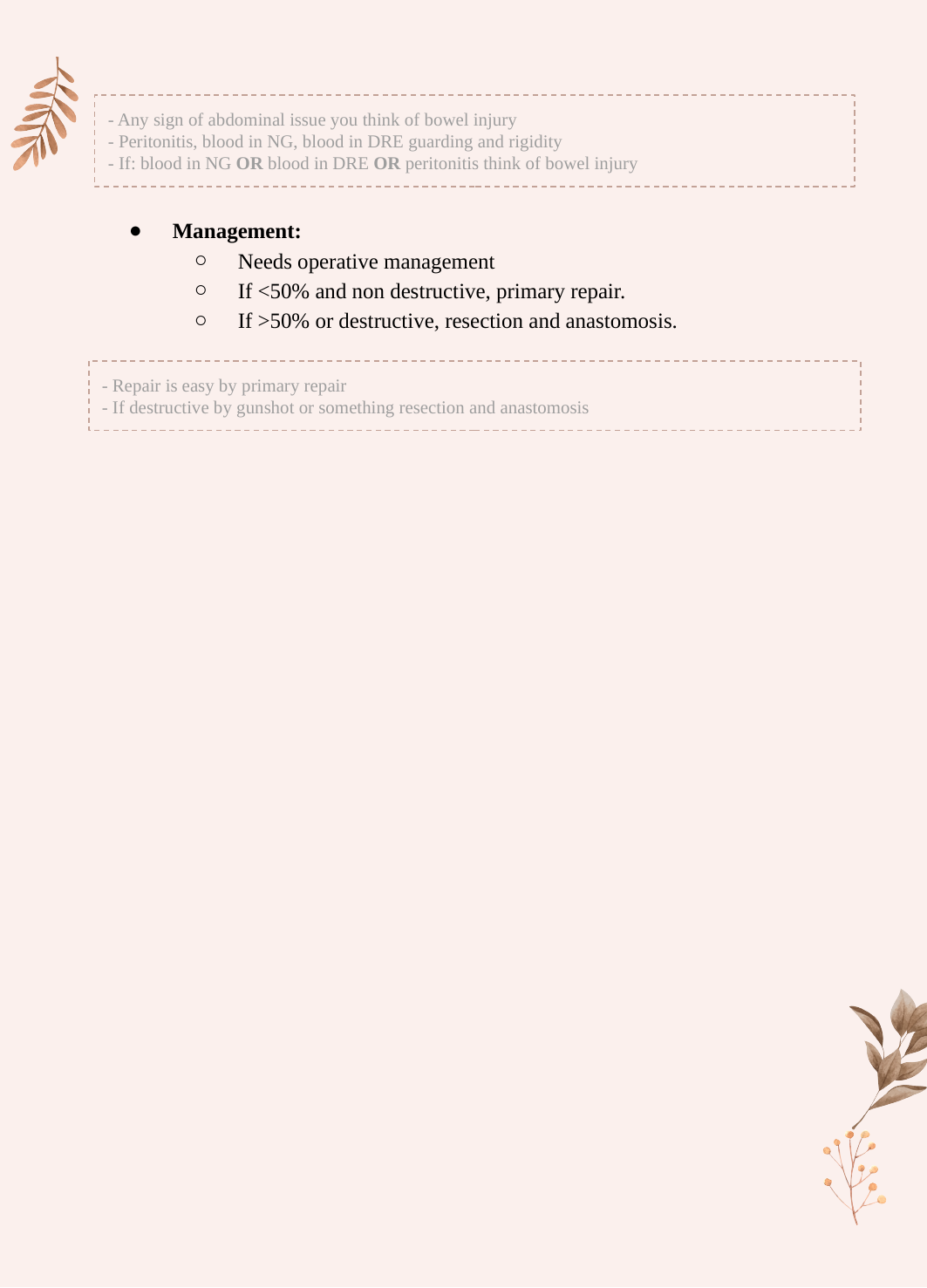

- Any sign of abdominal issue you think of bowel injury
- Peritonitis, blood in NG, blood in DRE guarding and rigidity
- If: blood in NG OR blood in DRE OR peritonitis think of bowel injury
Management:
Needs operative management
If <50% and non destructive, primary repair.
If >50% or destructive, resection and anastomosis.
- Repair is easy by primary repair
- If destructive by gunshot or something resection and anastomosis